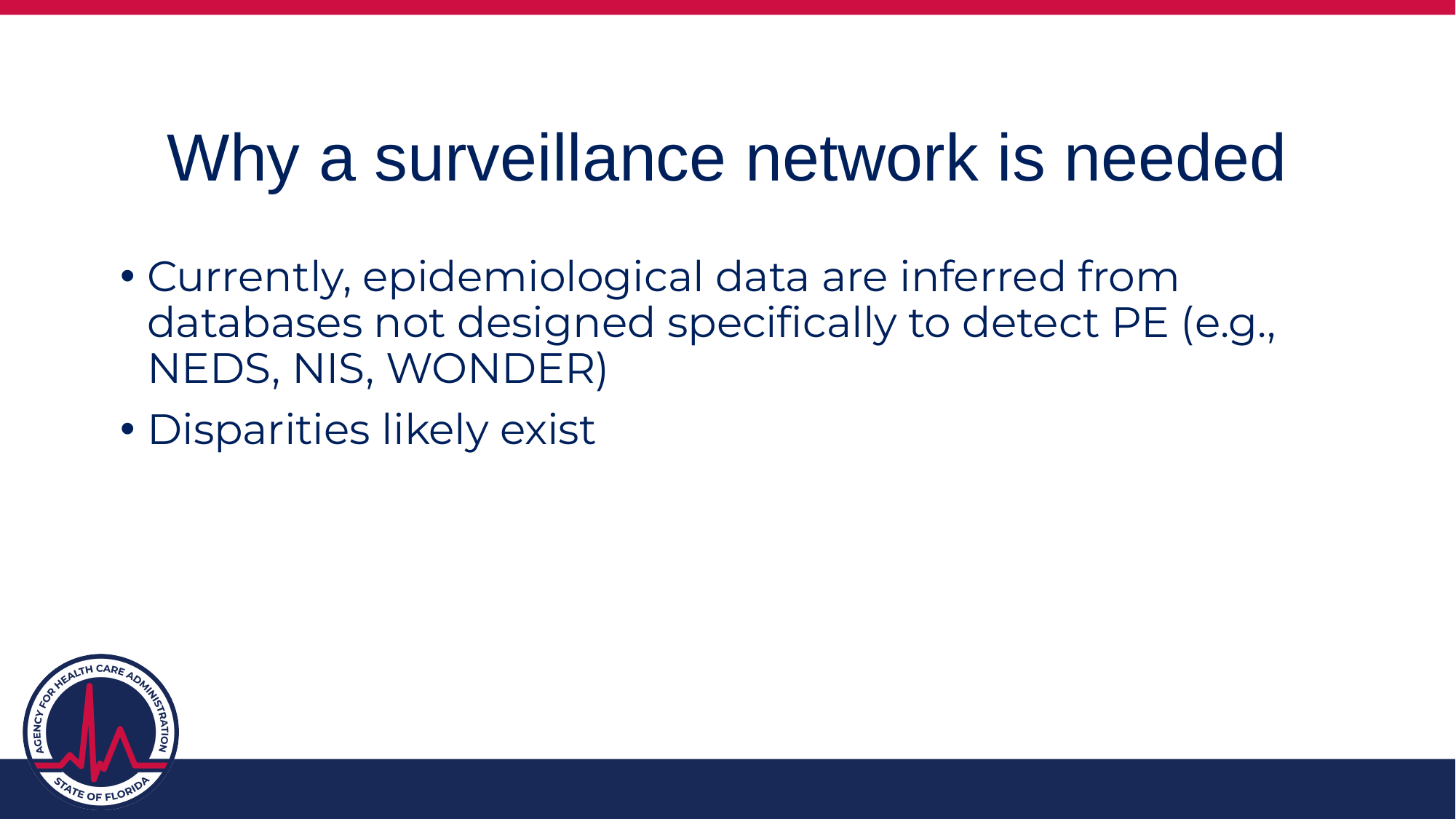

Why a surveillance network is needed
Currently, epidemiological data are inferred from databases not designed specifically to detect PE (e.g., NEDS, NIS, WONDER)
Disparities likely exist